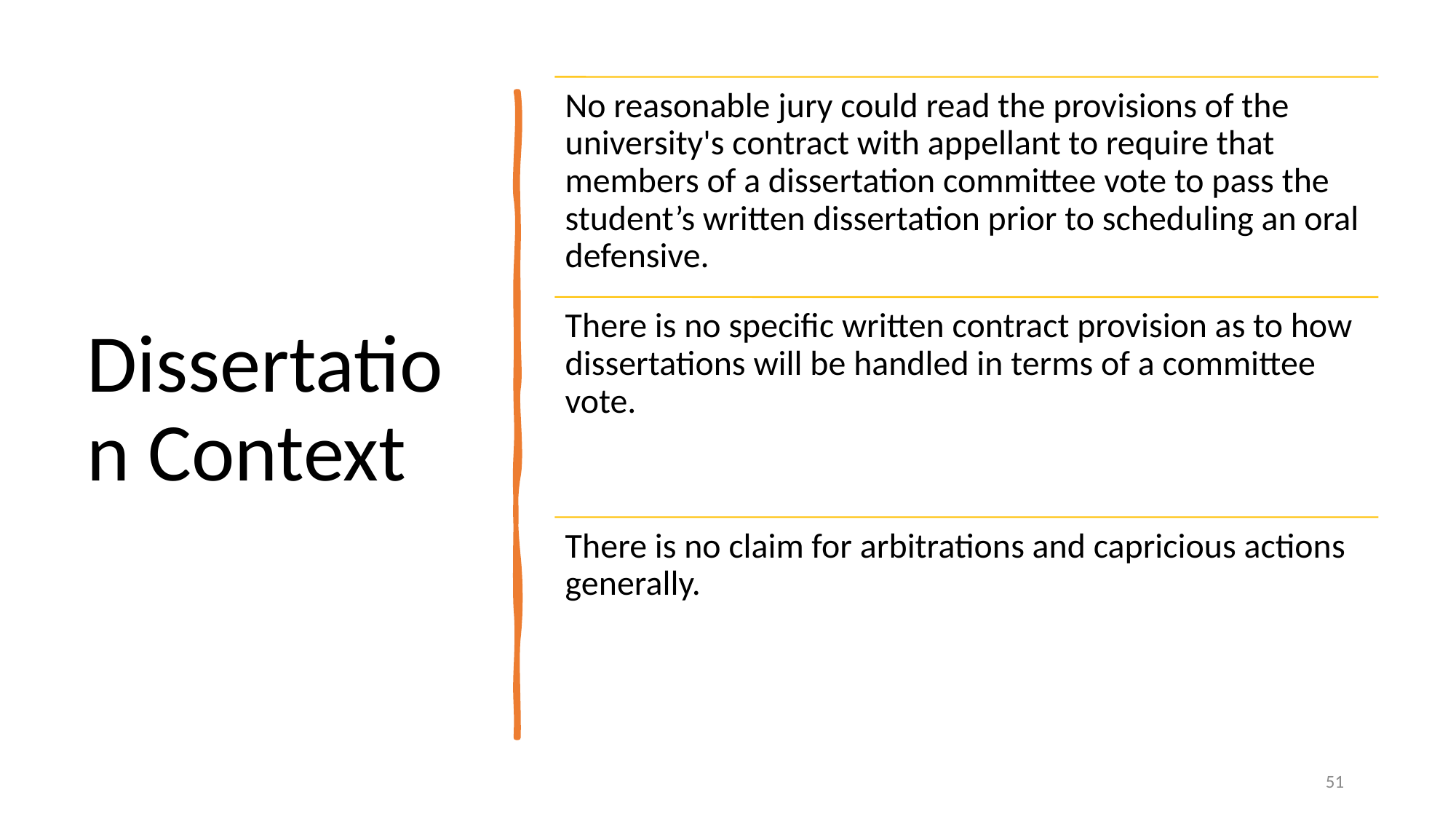

No reasonable jury could read the provisions of the university's contract with appellant to require that members of a dissertation committee vote to pass the student’s written dissertation prior to scheduling an oral defensive.
There is no specific written contract provision as to how dissertations will be handled in terms of a committee vote.
There is no claim for arbitrations and capricious actions generally.
# Dissertation Context

51